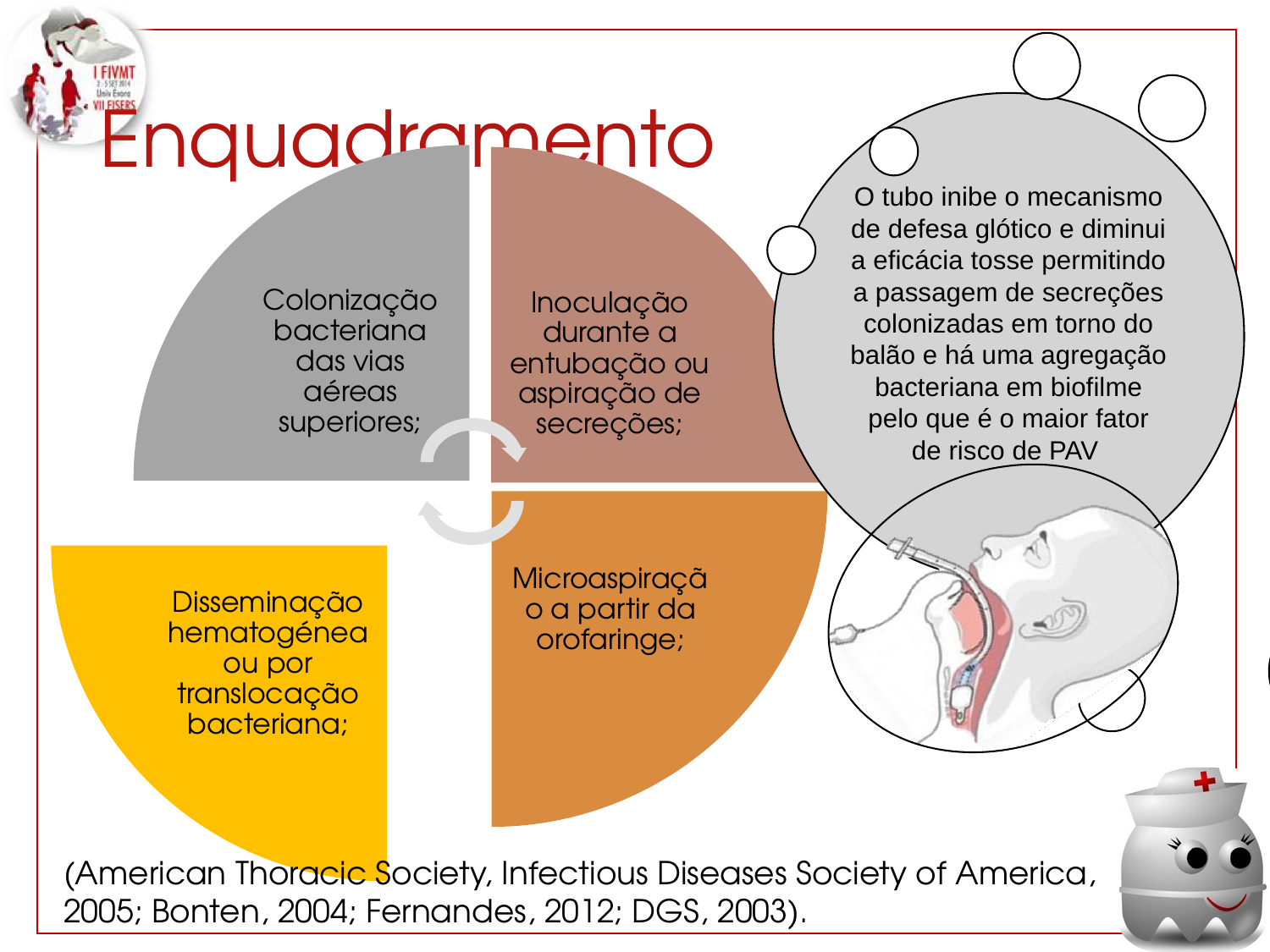

O tubo inibe o mecanismo de defesa glótico e diminui a eficácia tosse permitindo a passagem de secreções colonizadas em torno do balão e há uma agregação bacteriana em biofilme pelo que é o maior fator de risco de PAV

Colonização bacteriana das vias aéreas superiores;
Inoculação durante a entubação ou aspiração de secreções;
Microaspiração a partir da orofaringe;
Disseminação hematogénea ou por translocação bacteriana;
Enquadramento
(American Thoracic Society, Infectious Diseases Society of America, 2005; Bonten, 2004; Fernandes, 2012; DGS, 2003).